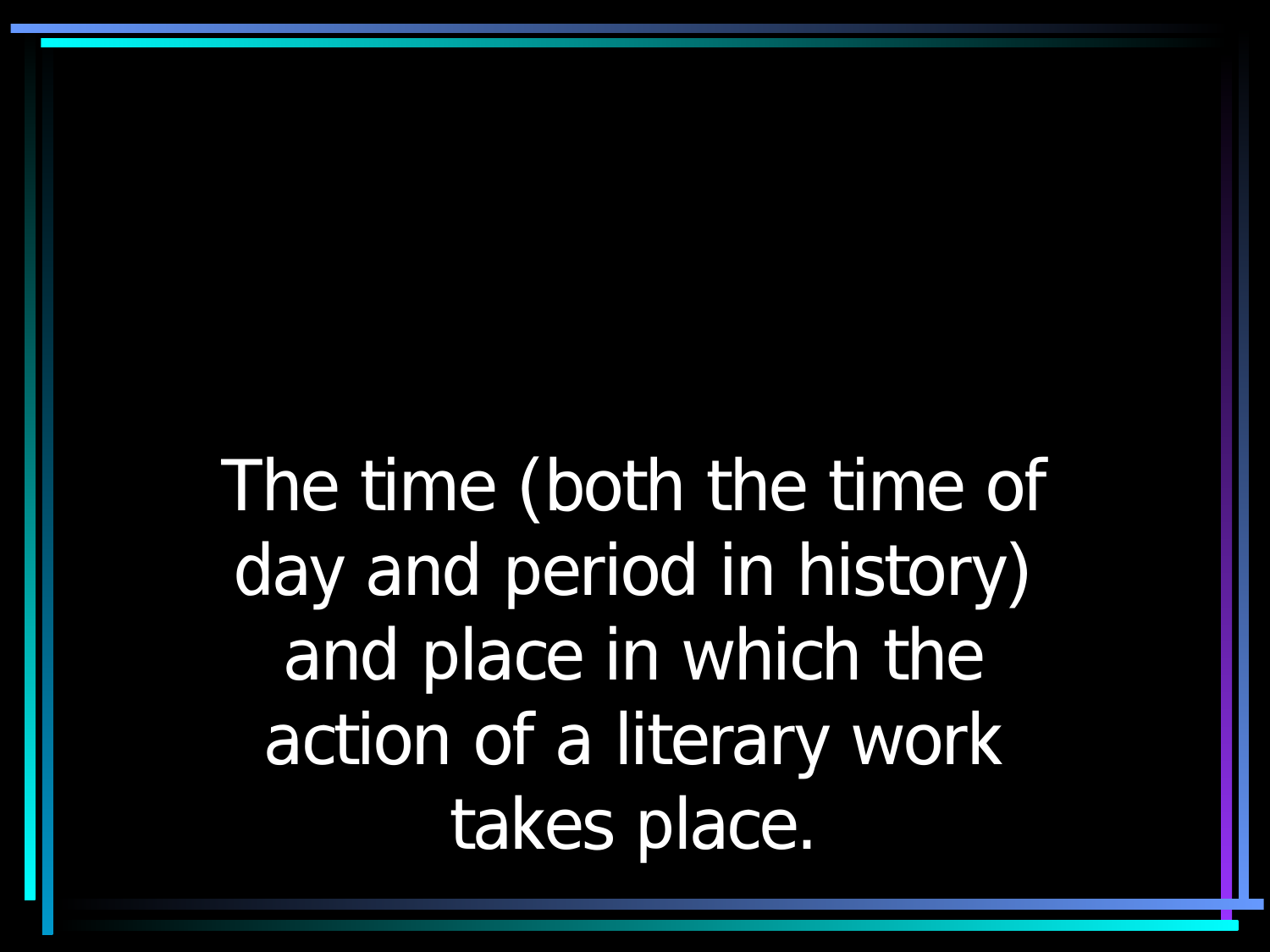

SETTING
The time (both the time of day and period in history) and place in which the action of a literary work takes place.